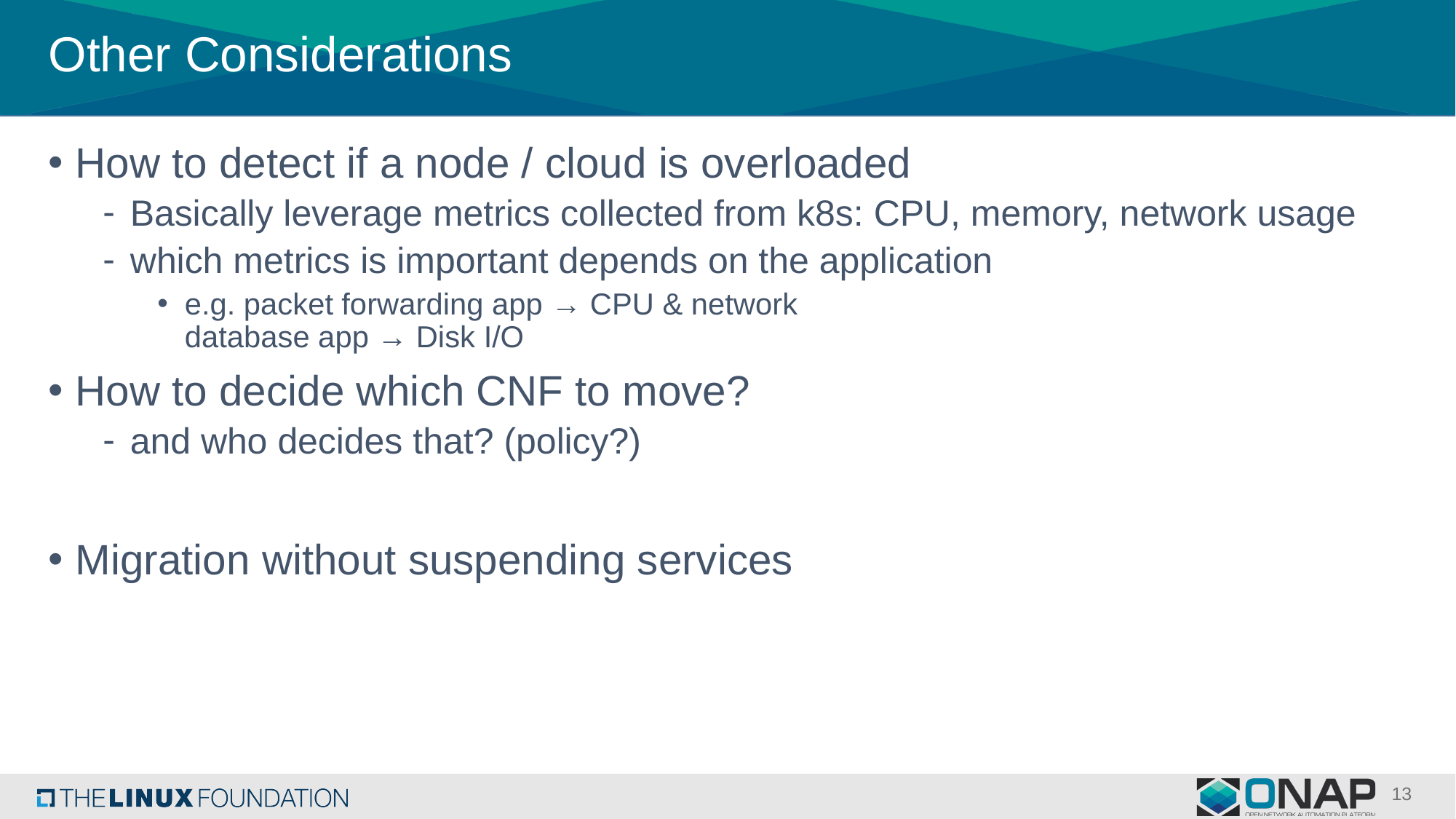

# Other Considerations
How to detect if a node / cloud is overloaded
Basically leverage metrics collected from k8s: CPU, memory, network usage
which metrics is important depends on the application
e.g. packet forwarding app → CPU & network
database app → Disk I/O
How to decide which CNF to move?
and who decides that? (policy?)

Migration without suspending services

13